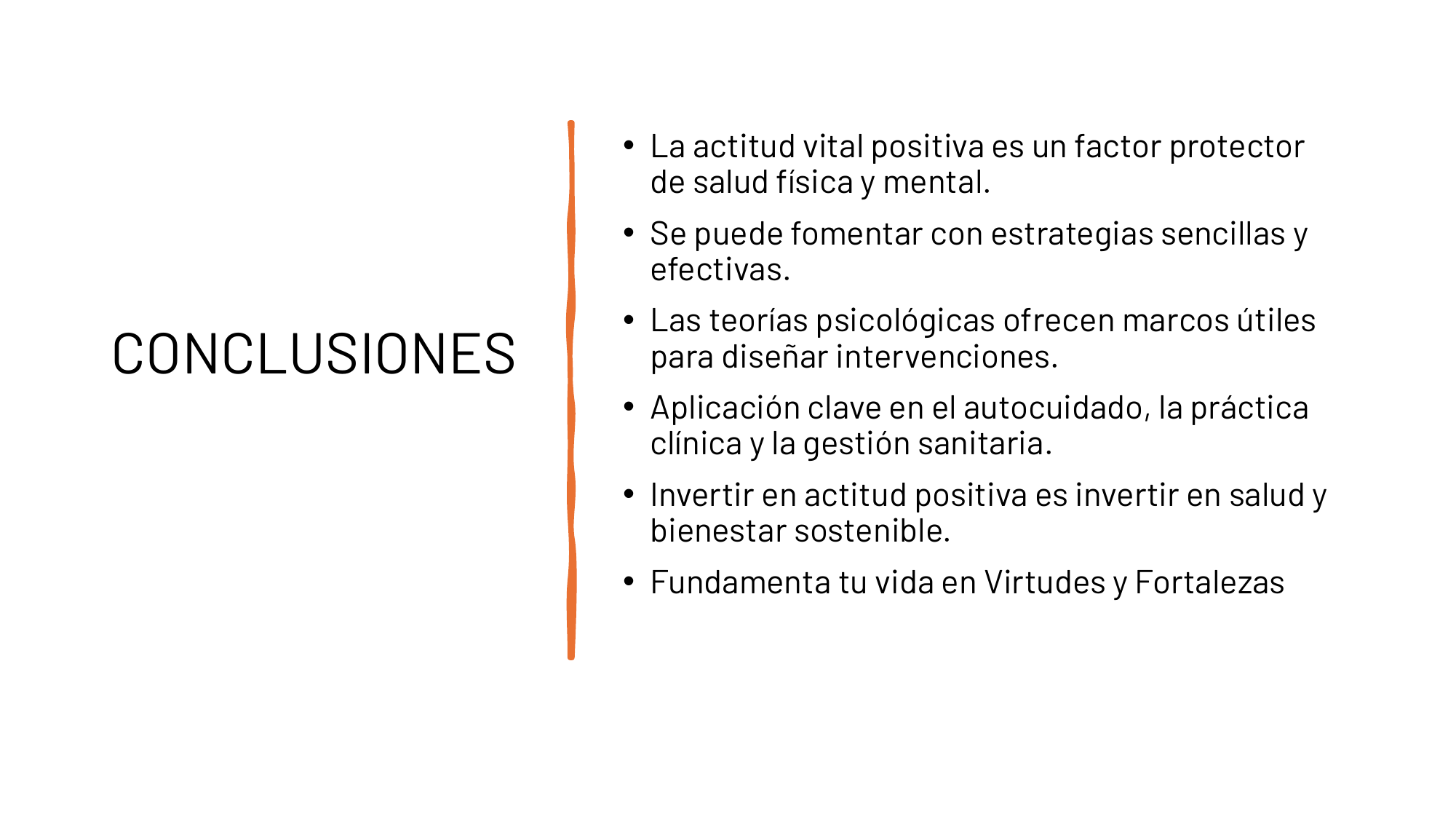

# CONCLUSIONES
La actitud vital positiva es un factor protector de salud física y mental.
Se puede fomentar con estrategias sencillas y efectivas.
Las teorías psicológicas ofrecen marcos útiles para diseñar intervenciones.
Aplicación clave en el autocuidado, la práctica clínica y la gestión sanitaria.
Invertir en actitud positiva es invertir en salud y bienestar sostenible.
Fundamenta tu vida en Virtudes y Fortalezas